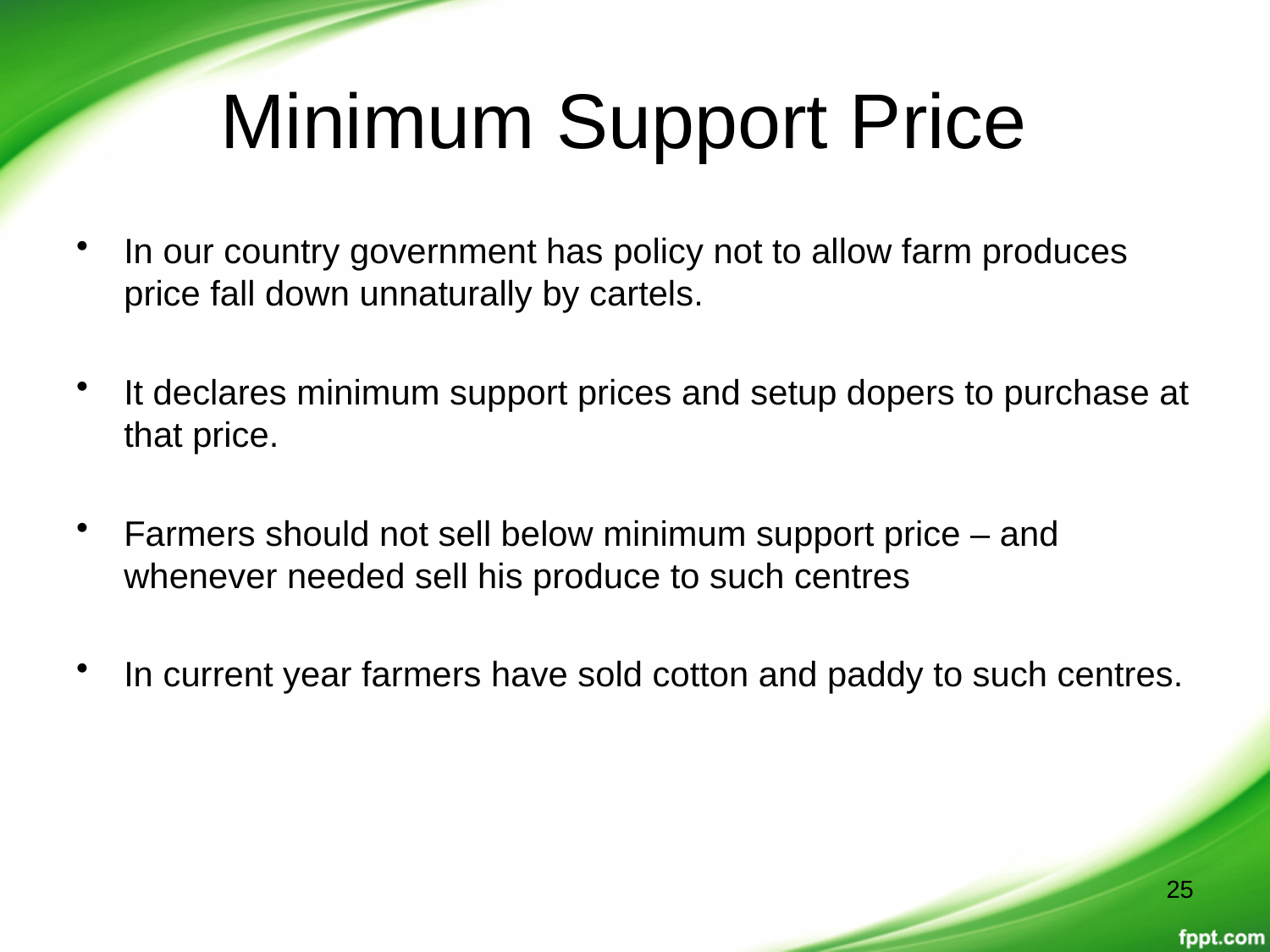

# Minimum Support Price
In our country government has policy not to allow farm produces price fall down unnaturally by cartels.

It declares minimum support prices and setup dopers to purchase at that price.

Farmers should not sell below minimum support price – and whenever needed sell his produce to such centres

In current year farmers have sold cotton and paddy to such centres.
25